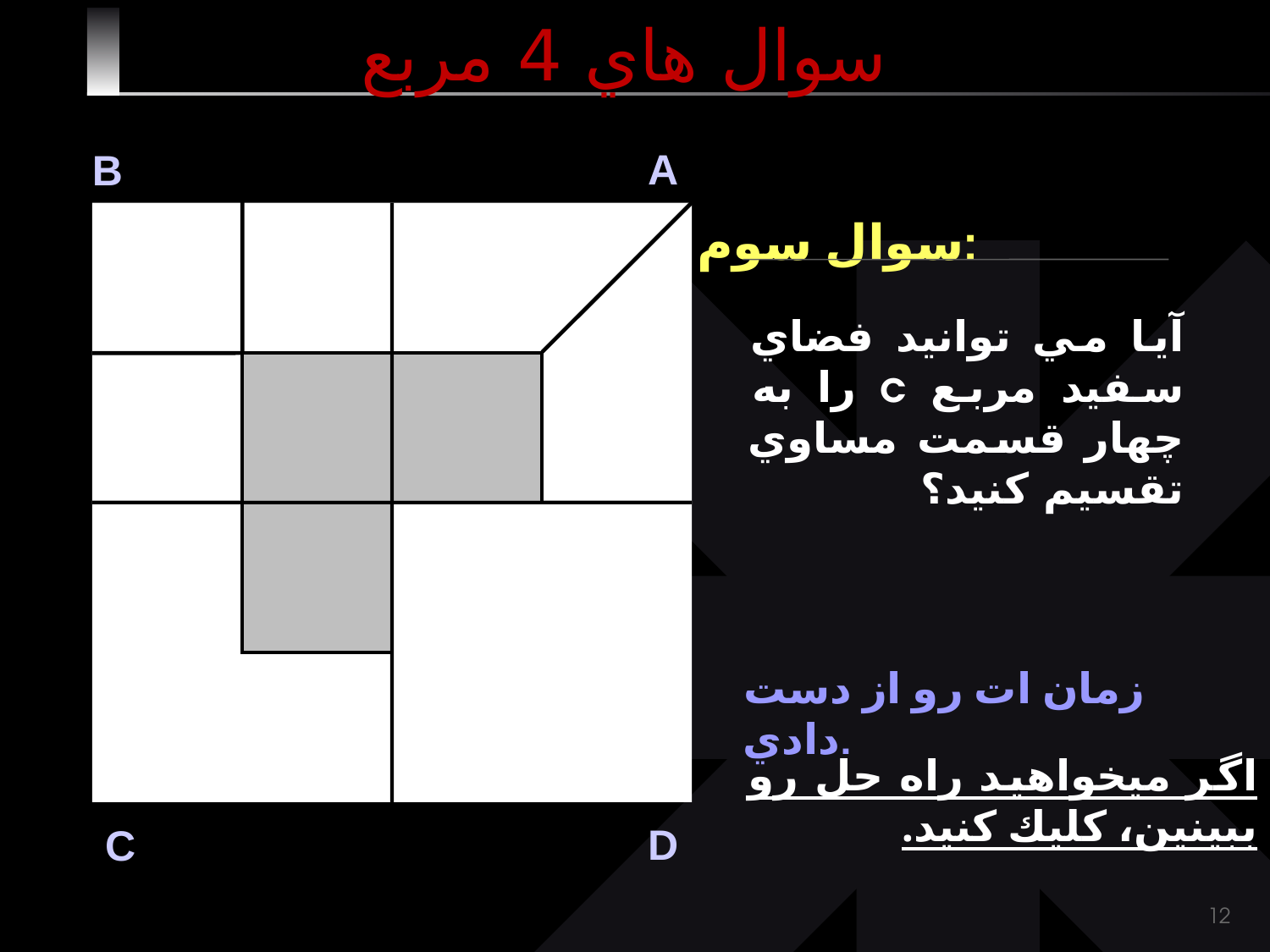

# سوال هاي 4 مربع
A
B

سوال سوم:

آيا مي توانيد فضاي سفيد مربع c را به چهار قسمت مساوي تقسيم كنيد؟
زمان ات رو از دست دادي.
اگر ميخواهيد راه حل رو ببينين، كليك كنيد.
D
C
12